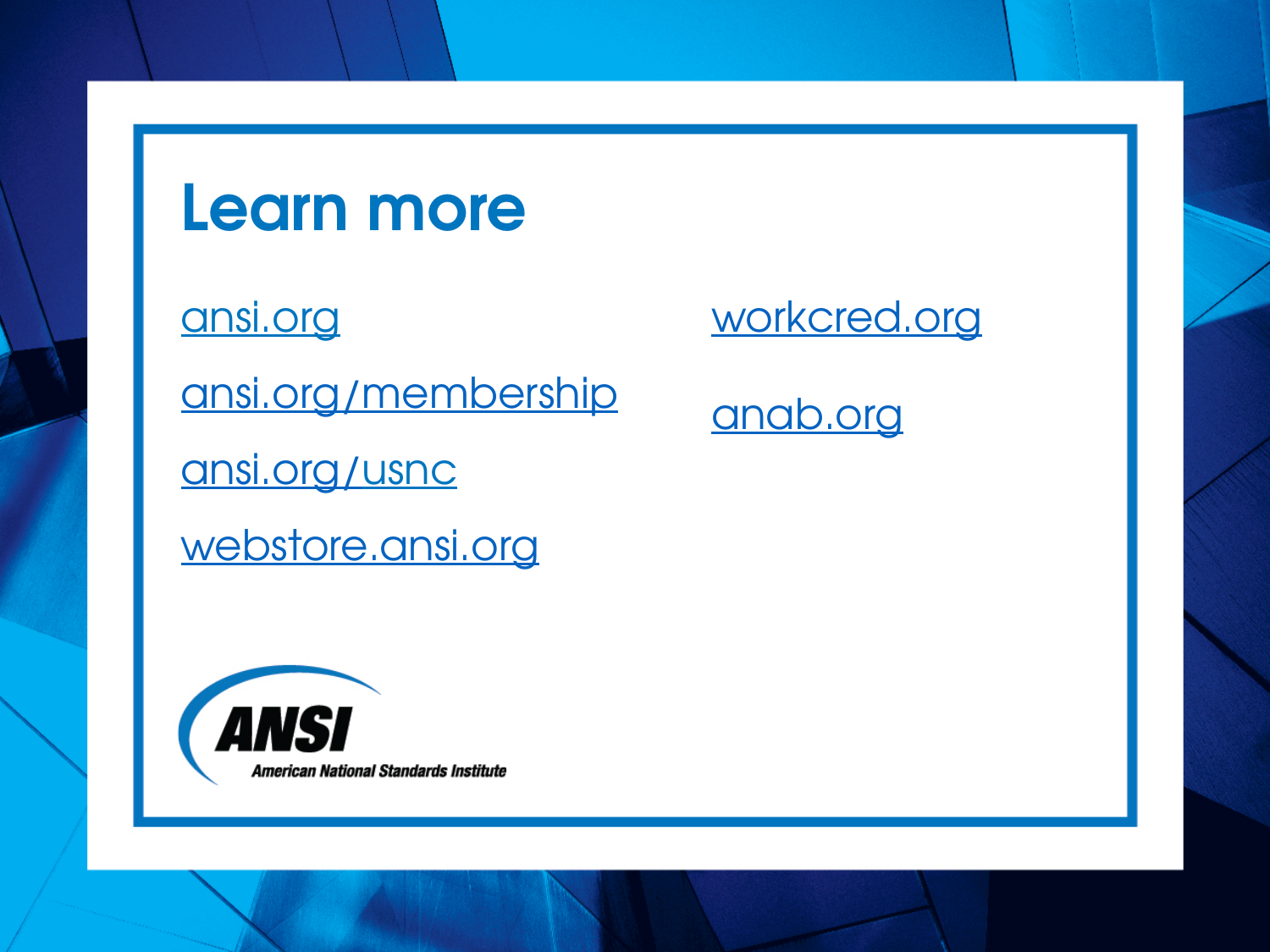

# Learn more
ansi.org
ansi.org/membership
ansi.org/usnc
webstore.ansi.org
workcred.org
anab.org